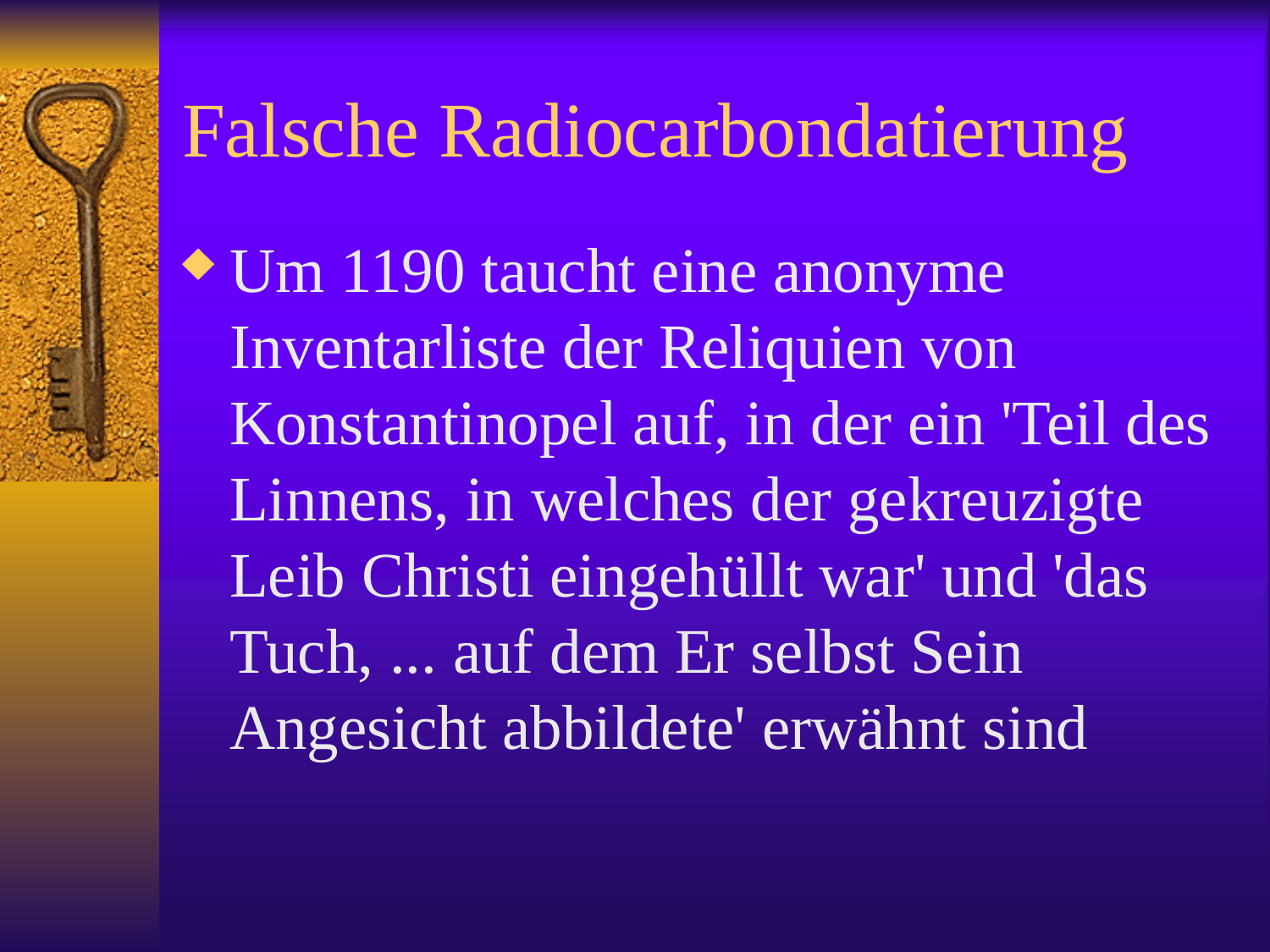

# Falsche Radiocarbondatierung
Um 1190 taucht eine anonyme Inventarliste der Reliquien von Konstantinopel auf, in der ein 'Teil des Linnens, in welches der gekreuzigte Leib Christi eingehüllt war' und 'das Tuch, ... auf dem Er selbst Sein Angesicht abbildete' erwähnt sind